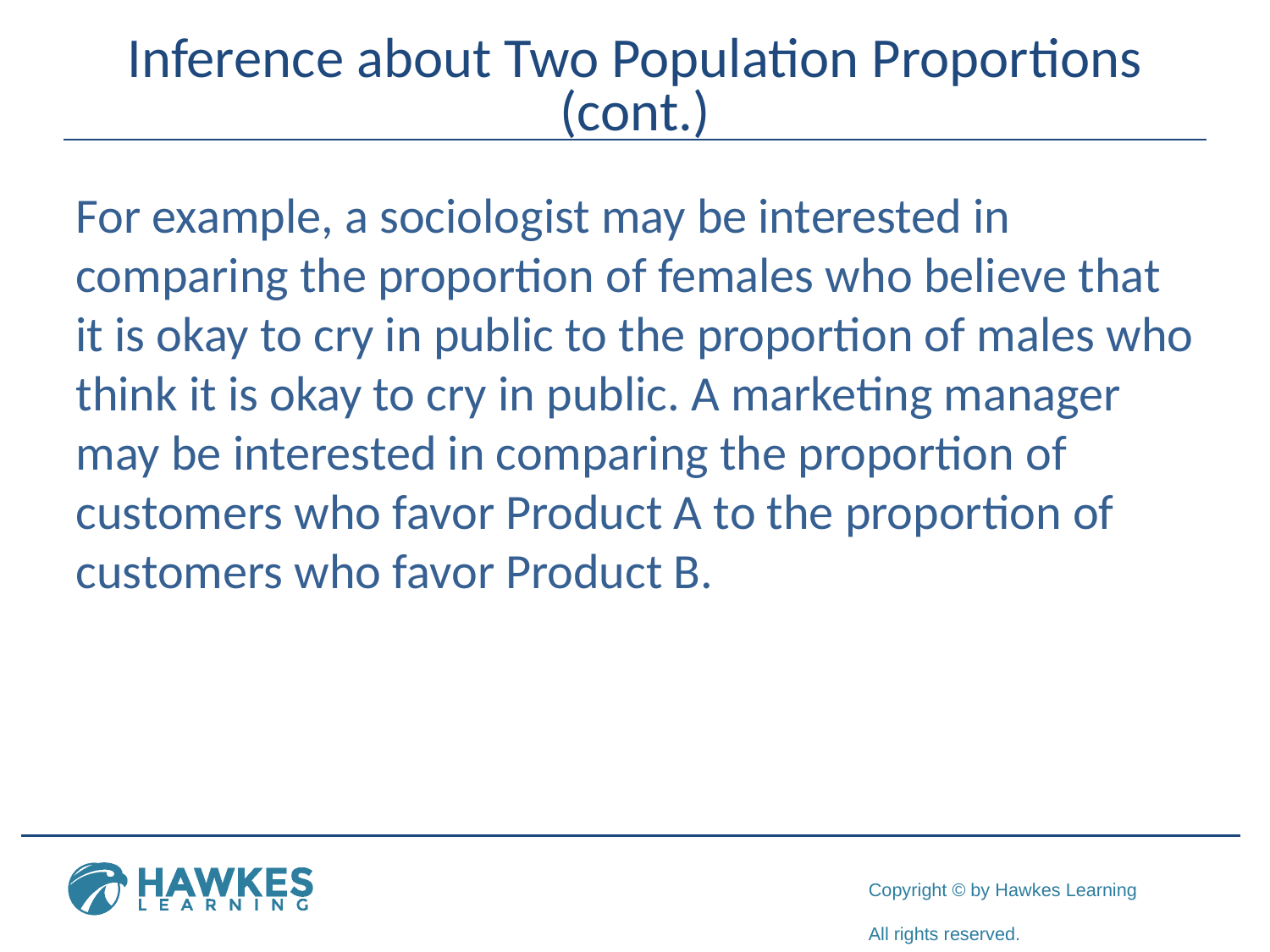

# Inference about Two Population Proportions (cont.)
For example, a sociologist may be interested in comparing the proportion of females who believe that it is okay to cry in public to the proportion of males who think it is okay to cry in public. A marketing manager may be interested in comparing the proportion of customers who favor Product A to the proportion of customers who favor Product B.